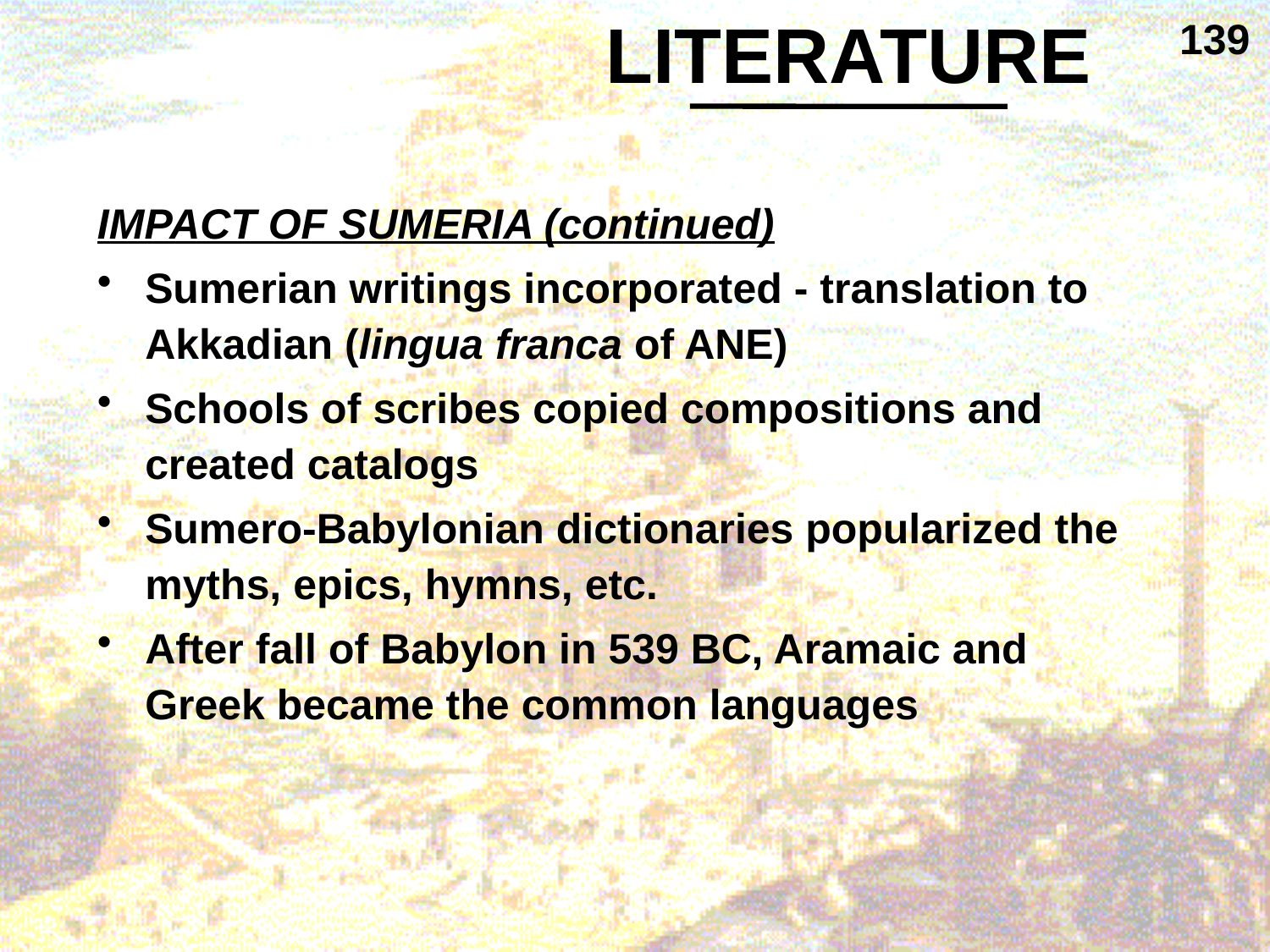

LITERATURE
139

IMPACT OF SUMERIA (continued)
Sumerian writings incorporated - translation to Akkadian (lingua franca of ANE)
Schools of scribes copied compositions and created catalogs
Sumero-Babylonian dictionaries popularized the myths, epics, hymns, etc.
After fall of Babylon in 539 BC, Aramaic and Greek became the common languages